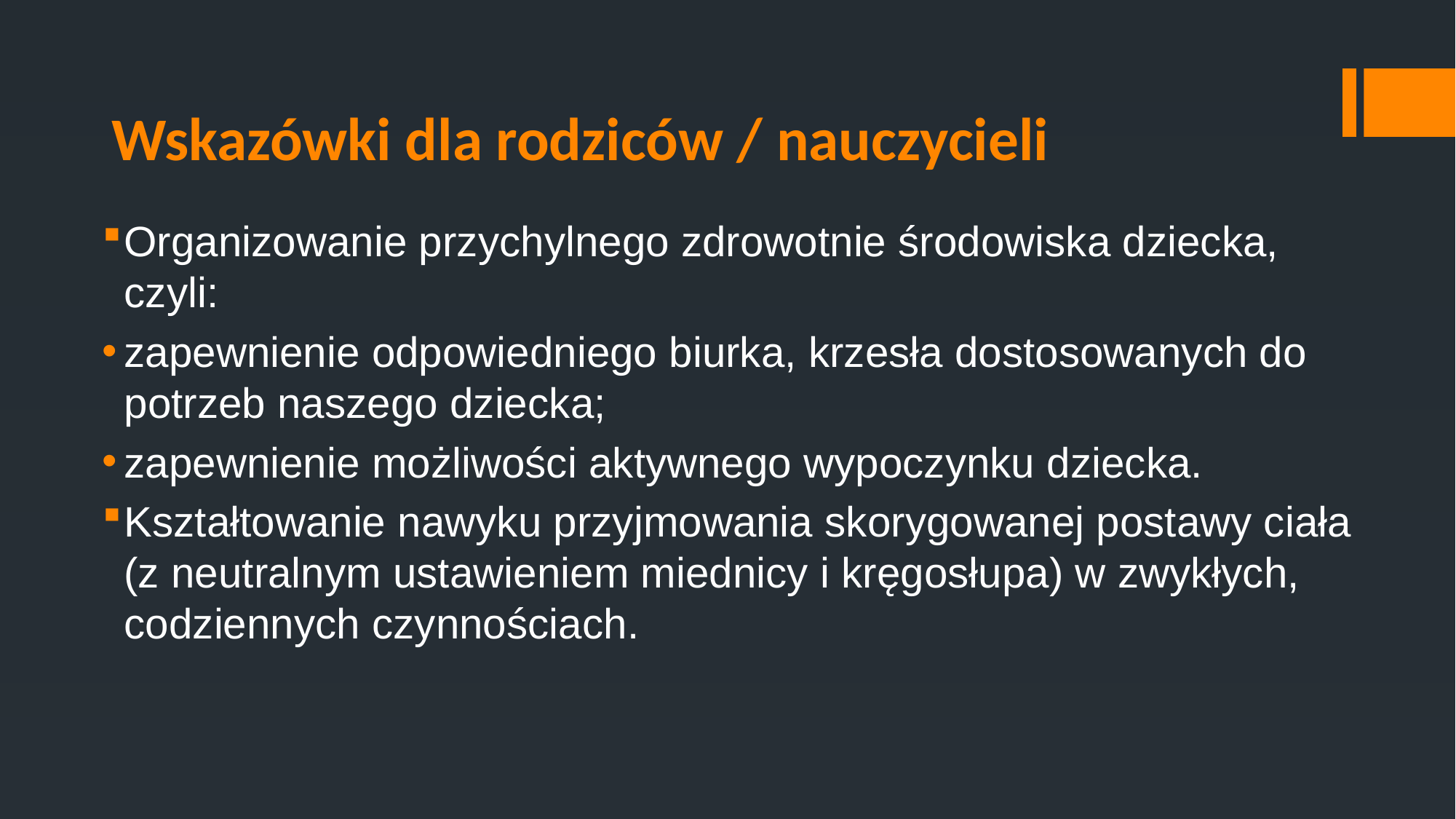

# Wskazówki dla rodziców / nauczycieli
Organizowanie przychylnego zdrowotnie środowiska dziecka, czyli:
zapewnienie odpowiedniego biurka, krzesła dostosowanych do potrzeb naszego dziecka;
zapewnienie możliwości aktywnego wypoczynku dziecka.
Kształtowanie nawyku przyjmowania skorygowanej postawy ciała (z neutralnym ustawieniem miednicy i kręgosłupa) w zwykłych, codziennych czynnościach.